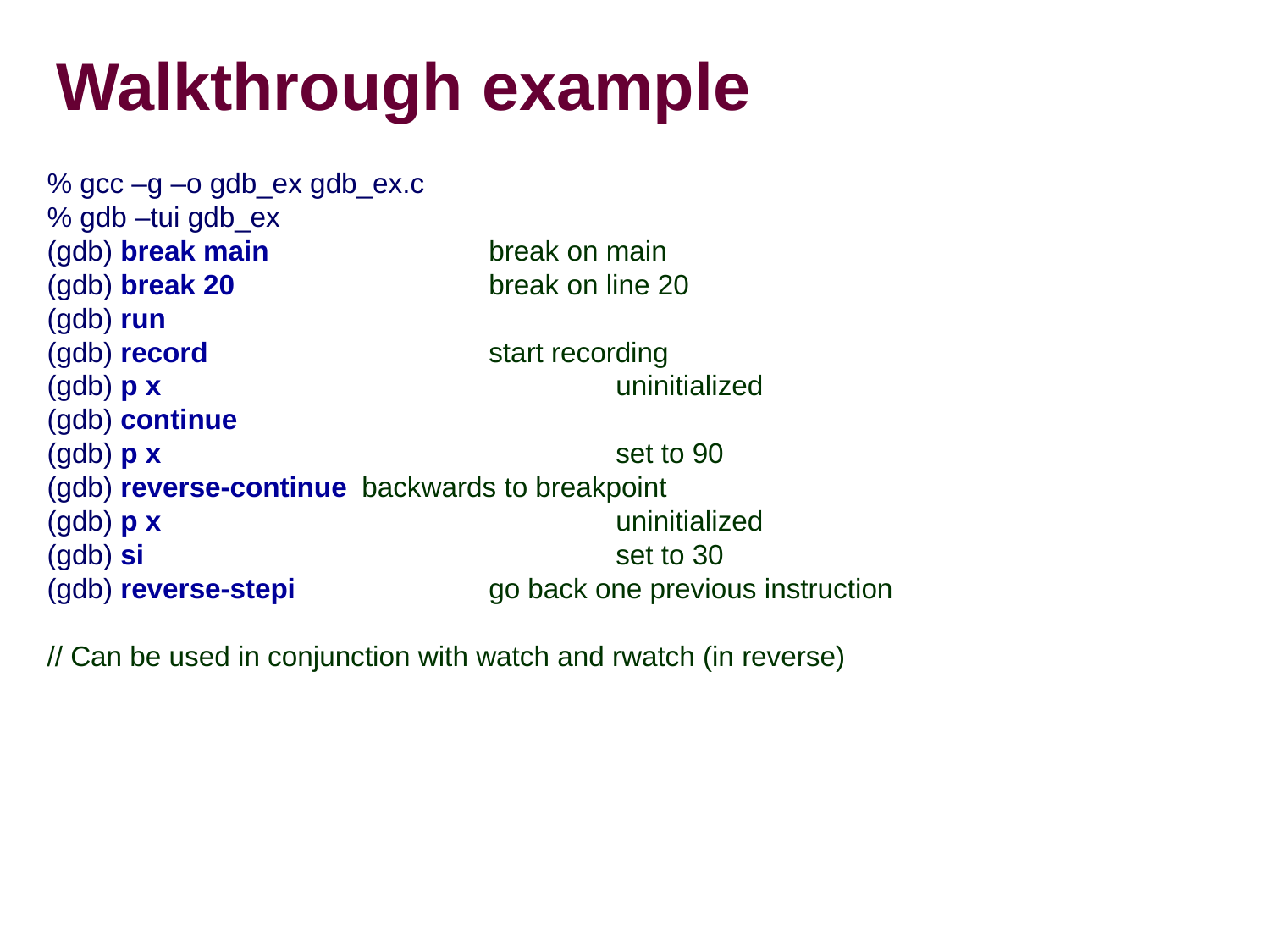

# Walkthrough example
% gcc –g –o gdb_ex gdb_ex.c
% gdb –tui gdb_ex
(gdb) break main		break on main
(gdb) break 20		break on line 20
(gdb) run
(gdb) record			start recording
(gdb) p x				uninitialized
(gdb) continue
(gdb) p x				set to 90
(gdb) reverse-continue	backwards to breakpoint
(gdb) p x				uninitialized
(gdb) si				set to 30
(gdb) reverse-stepi		go back one previous instruction

// Can be used in conjunction with watch and rwatch (in reverse)